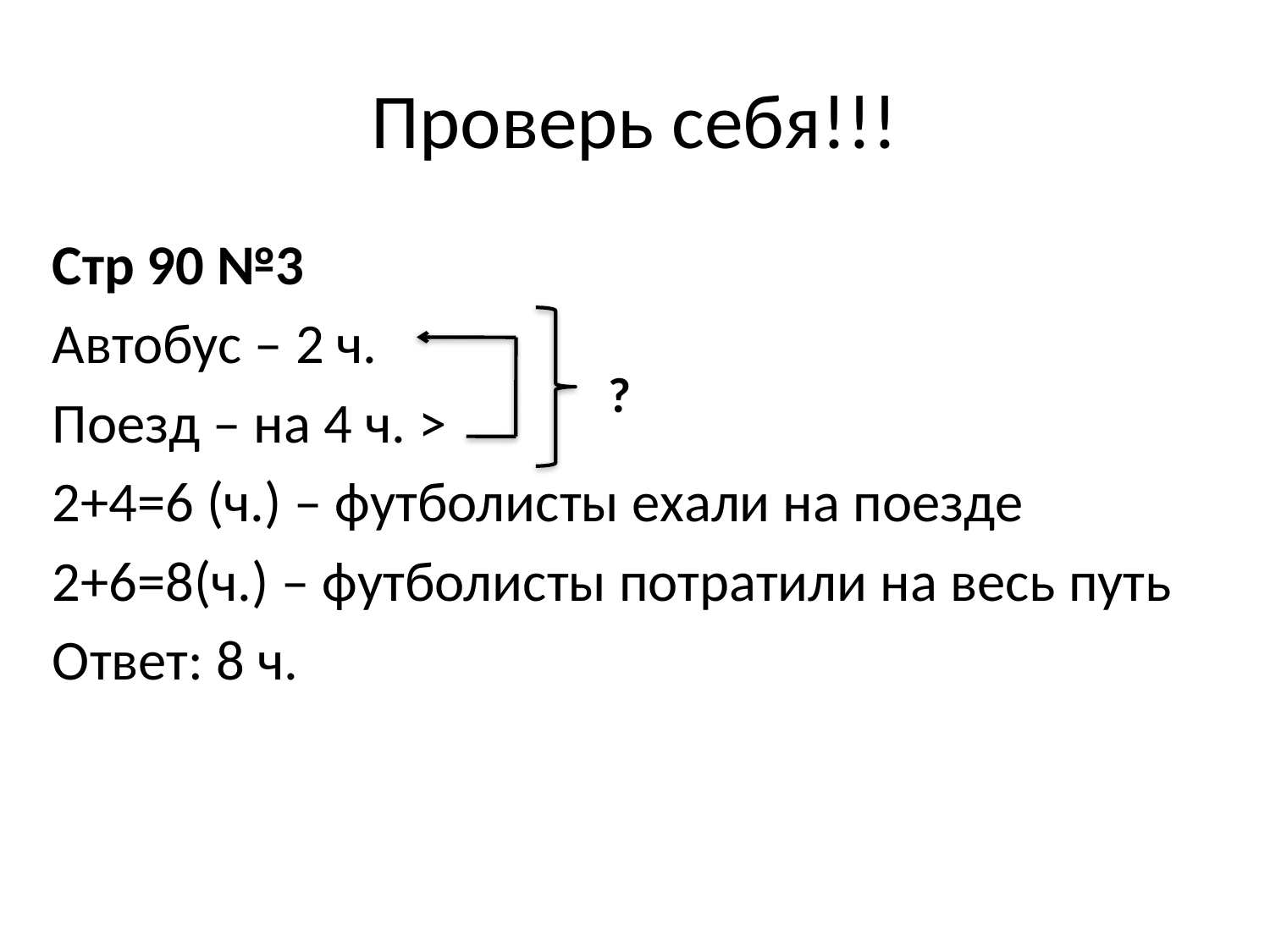

# Проверь себя!!!
Стр 90 №3
Автобус – 2 ч.
Поезд – на 4 ч. >
2+4=6 (ч.) – футболисты ехали на поезде
2+6=8(ч.) – футболисты потратили на весь путь
Ответ: 8 ч.

?